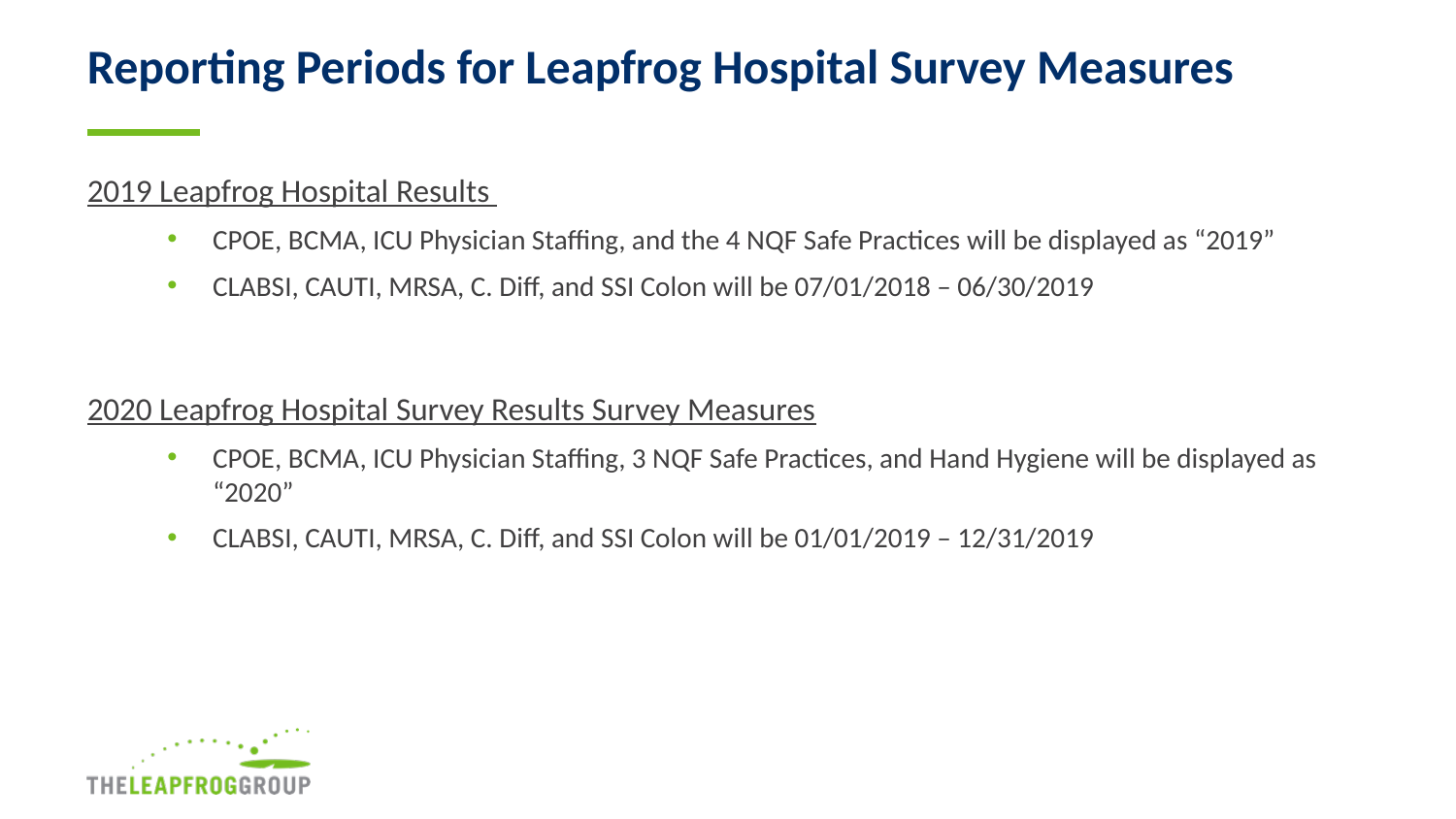

# Reporting Periods for Leapfrog Hospital Survey Measures
2019 Leapfrog Hospital Results
CPOE, BCMA, ICU Physician Staffing, and the 4 NQF Safe Practices will be displayed as “2019”
CLABSI, CAUTI, MRSA, C. Diff, and SSI Colon will be 07/01/2018 – 06/30/2019

2020 Leapfrog Hospital Survey Results Survey Measures
CPOE, BCMA, ICU Physician Staffing, 3 NQF Safe Practices, and Hand Hygiene will be displayed as “2020”
CLABSI, CAUTI, MRSA, C. Diff, and SSI Colon will be 01/01/2019 – 12/31/2019